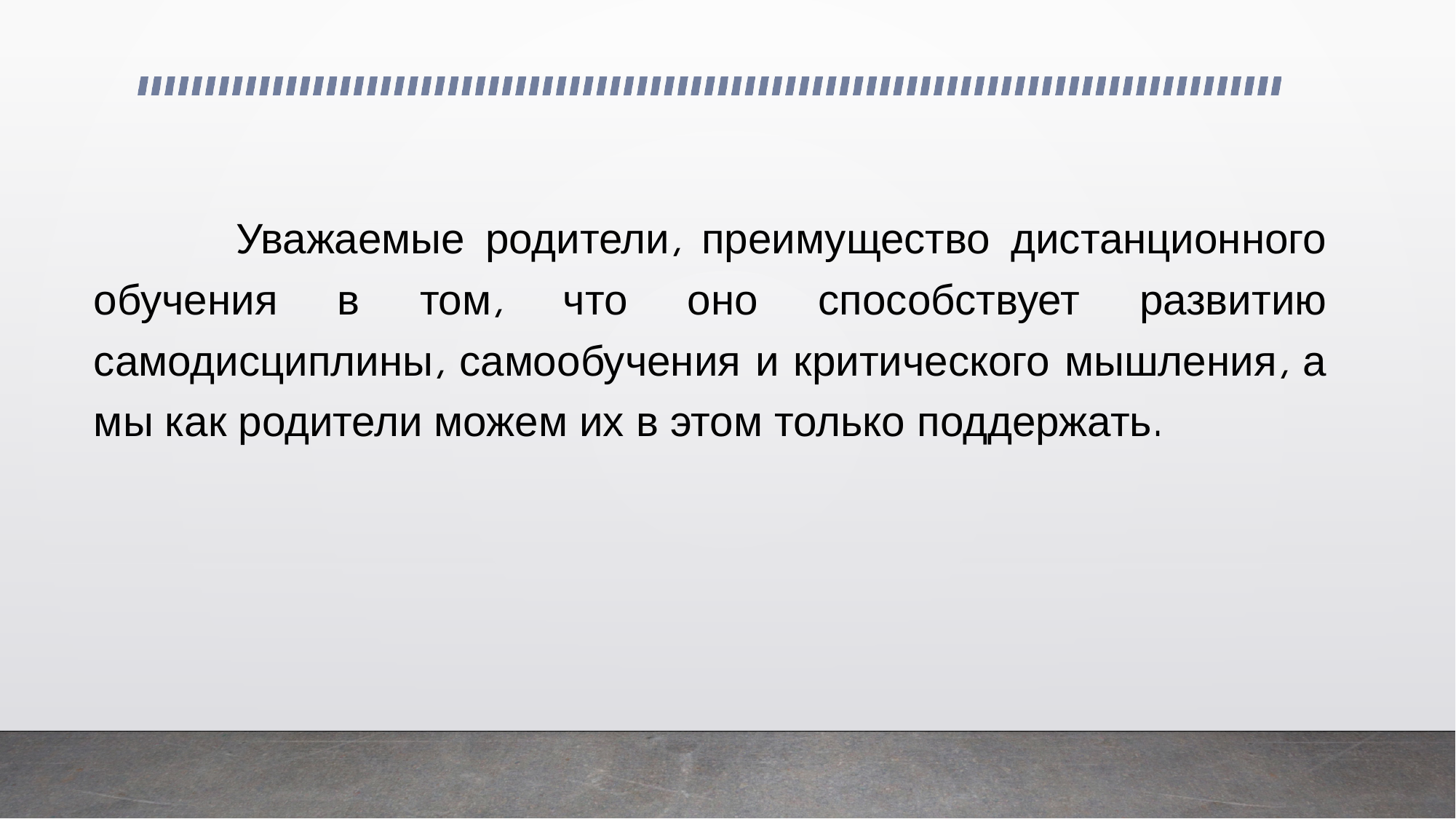

Уважаемые родители, преимущество дистанционного обучения в том, что оно способствует развитию самодисциплины, самообучения и критического мышления, а мы как родители можем их в этом только поддержать.